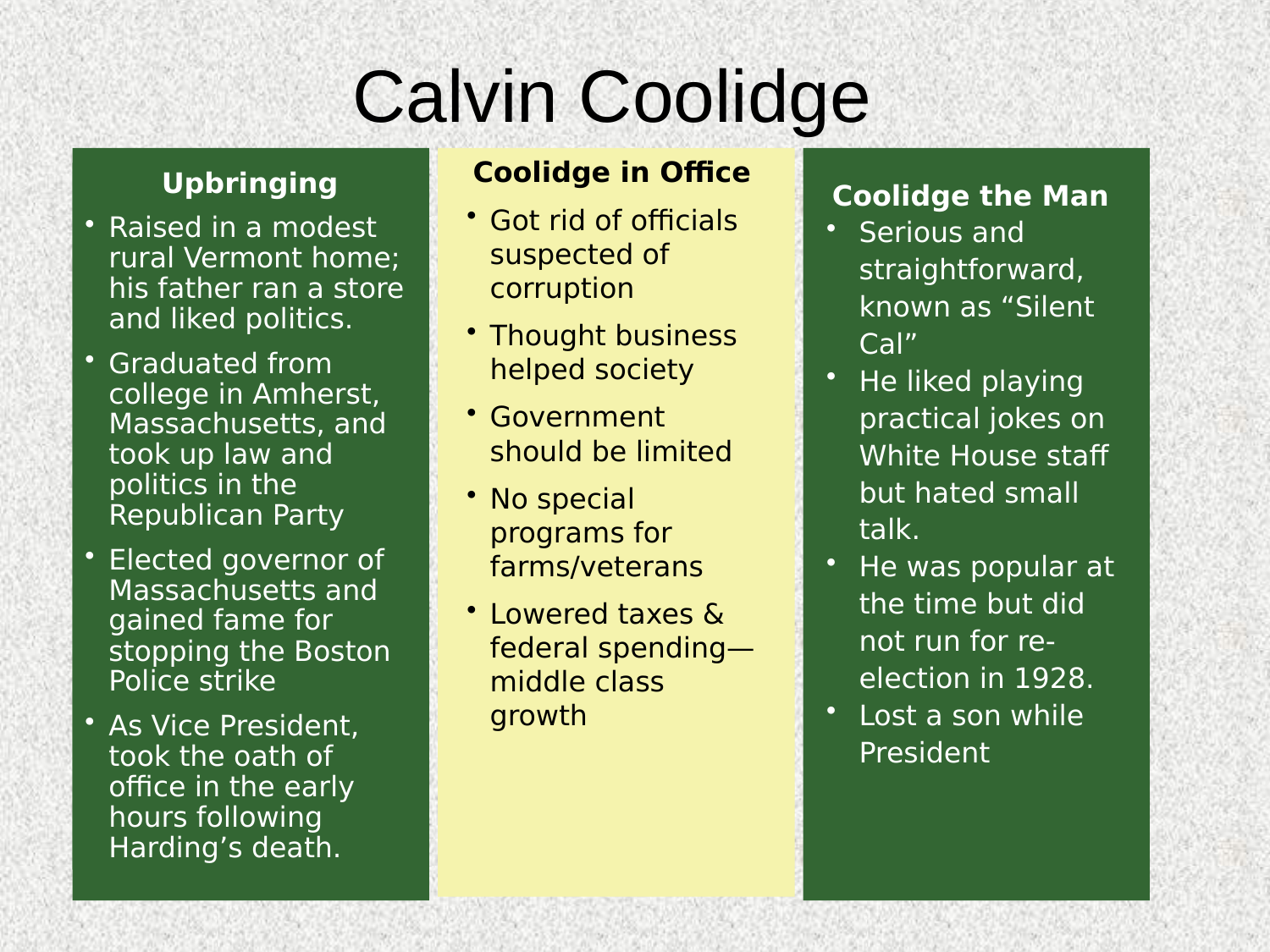

# Calvin Coolidge

Coolidge the Man
Serious and straightforward, known as “Silent Cal”
He liked playing practical jokes on White House staff but hated small talk.
He was popular at the time but did not run for re-election in 1928.
Lost a son while President

Upbringing
Raised in a modest rural Vermont home; his father ran a store and liked politics.
Graduated from college in Amherst, Massachusetts, and took up law and politics in the Republican Party
Elected governor of Massachusetts and gained fame for stopping the Boston Police strike
As Vice President, took the oath of office in the early hours following Harding’s death.

Coolidge in Office
Got rid of officials suspected of corruption
Thought business helped society
Government should be limited
No special programs for farms/veterans
Lowered taxes & federal spending—middle class growth